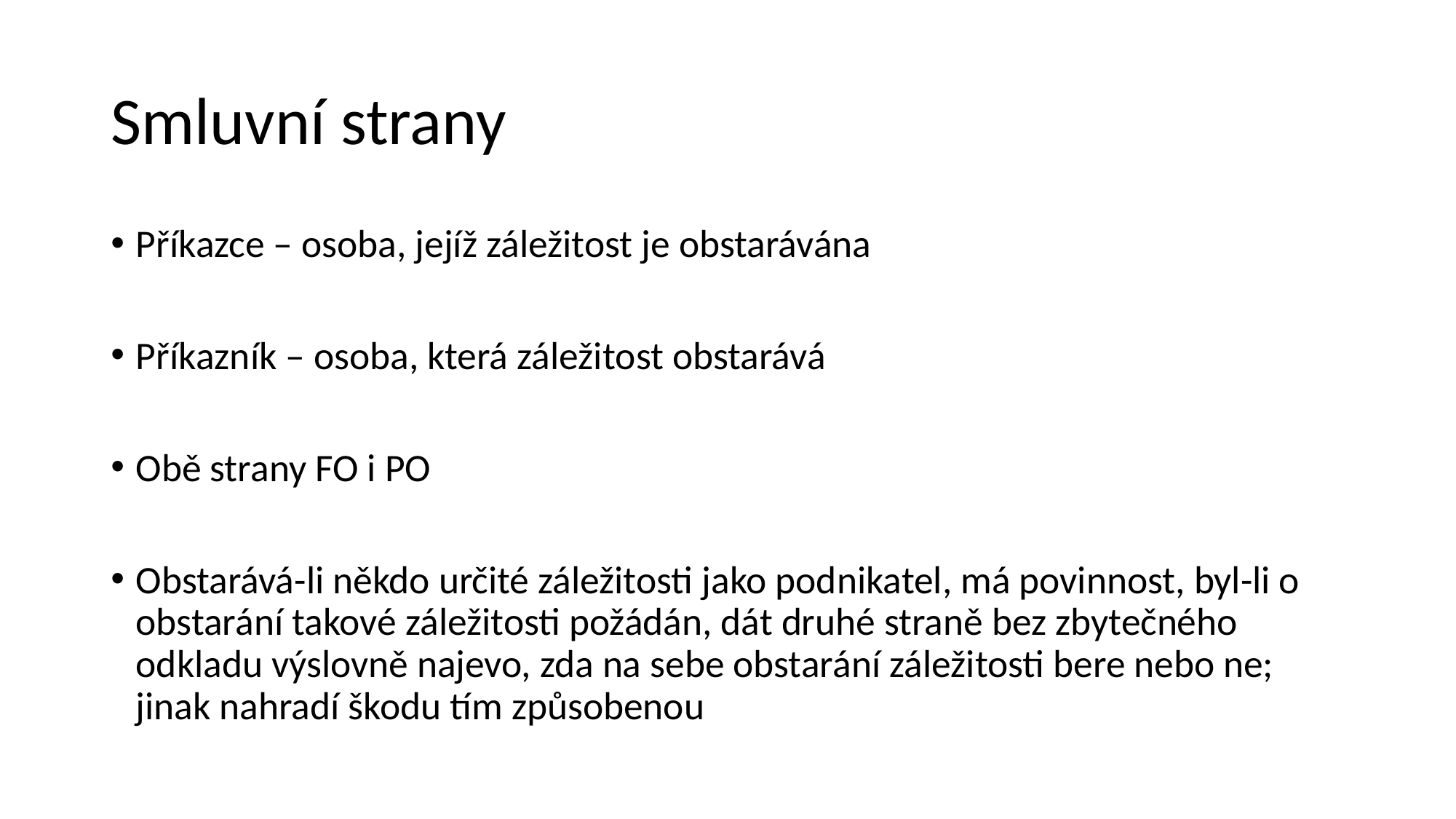

# Smluvní strany
Příkazce – osoba, jejíž záležitost je obstarávána

Příkazník – osoba, která záležitost obstarává

Obě strany FO i PO

Obstarává-li někdo určité záležitosti jako podnikatel, má povinnost, byl-li o obstarání takové záležitosti požádán, dát druhé straně bez zbytečného odkladu výslovně najevo, zda na sebe obstarání záležitosti bere nebo ne; jinak nahradí škodu tím způsobenou